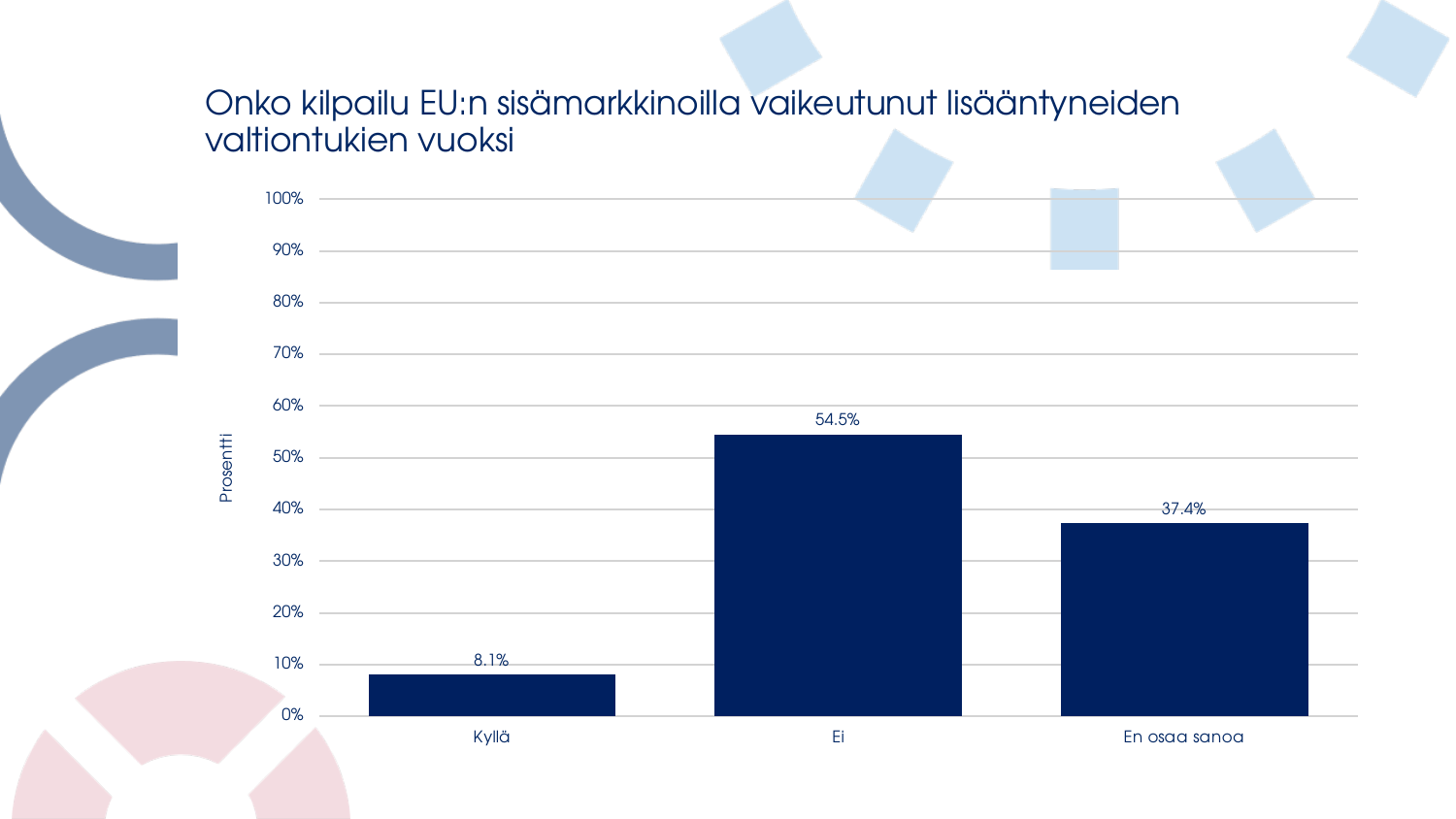

# Onko kilpailu EU:n sisämarkkinoilla vaikeutunut lisääntyneiden valtiontukien vuoksi

### Chart

| Category | Onko kilpailu EU:n sisämarkkinoilla vaikeutunut lisääntyneiden valtiontukien vuoksi |
|---|---|
| Kyllä | 0.08080808080808081 |
| Ei | 0.5454545454545454 |
| En osaa sanoa | 0.37373737373737376 |